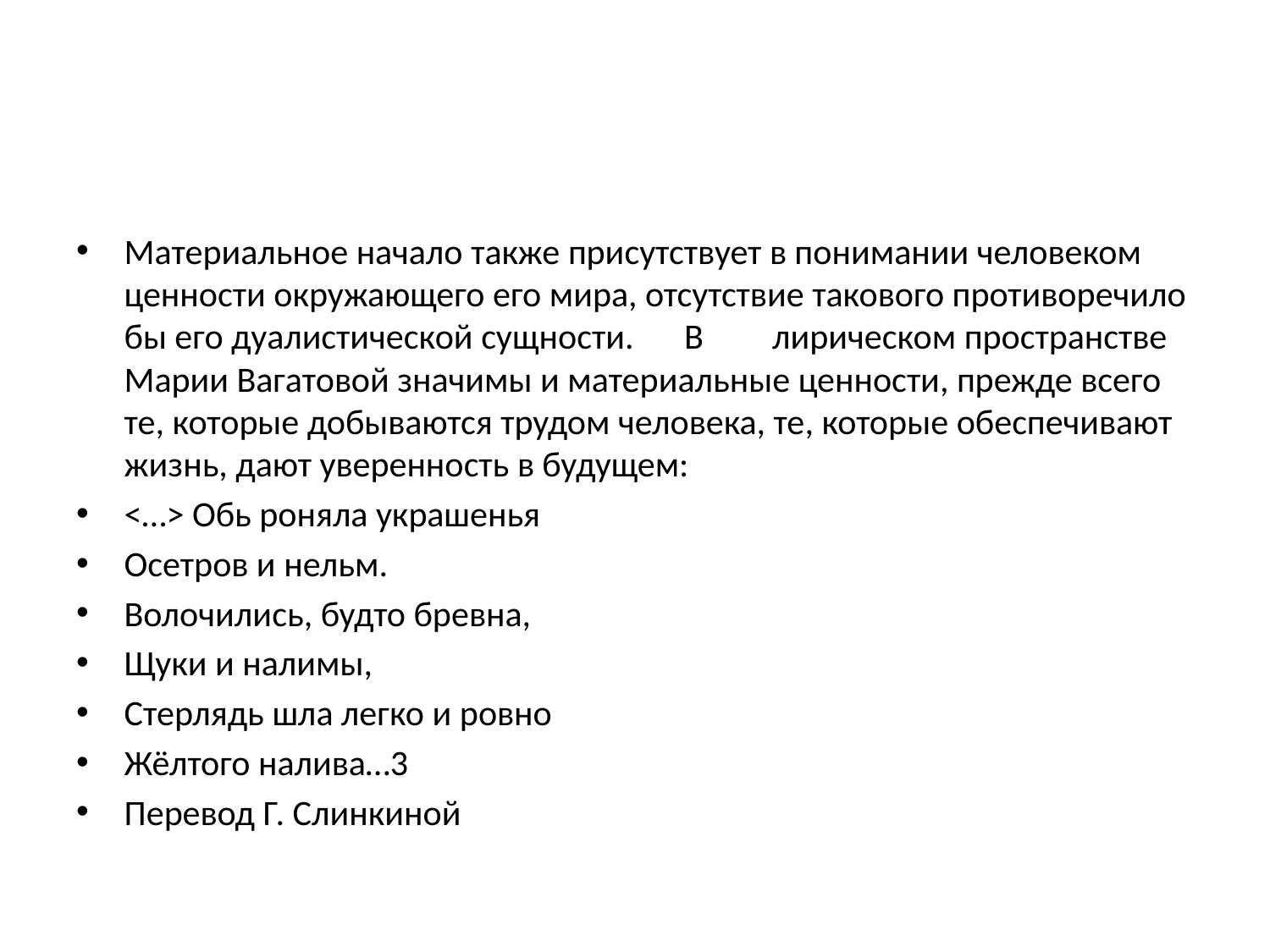

#
Материальное начало также присутствует в понимании человеком ценности окружающего его мира, отсутствие такового противоречило бы его дуалистической сущности. 									В	 лирическом пространстве Марии Вагатовой значимы и материальные ценности, прежде всего те, которые добываются трудом человека, те, которые обеспечивают жизнь, дают уверенность в будущем:
˂…˃ Обь роняла украшенья
Осетров и нельм.
Волочились, будто бревна,
Щуки и налимы,
Стерлядь шла легко и ровно
Жёлтого налива…3
Перевод Г. Слинкиной